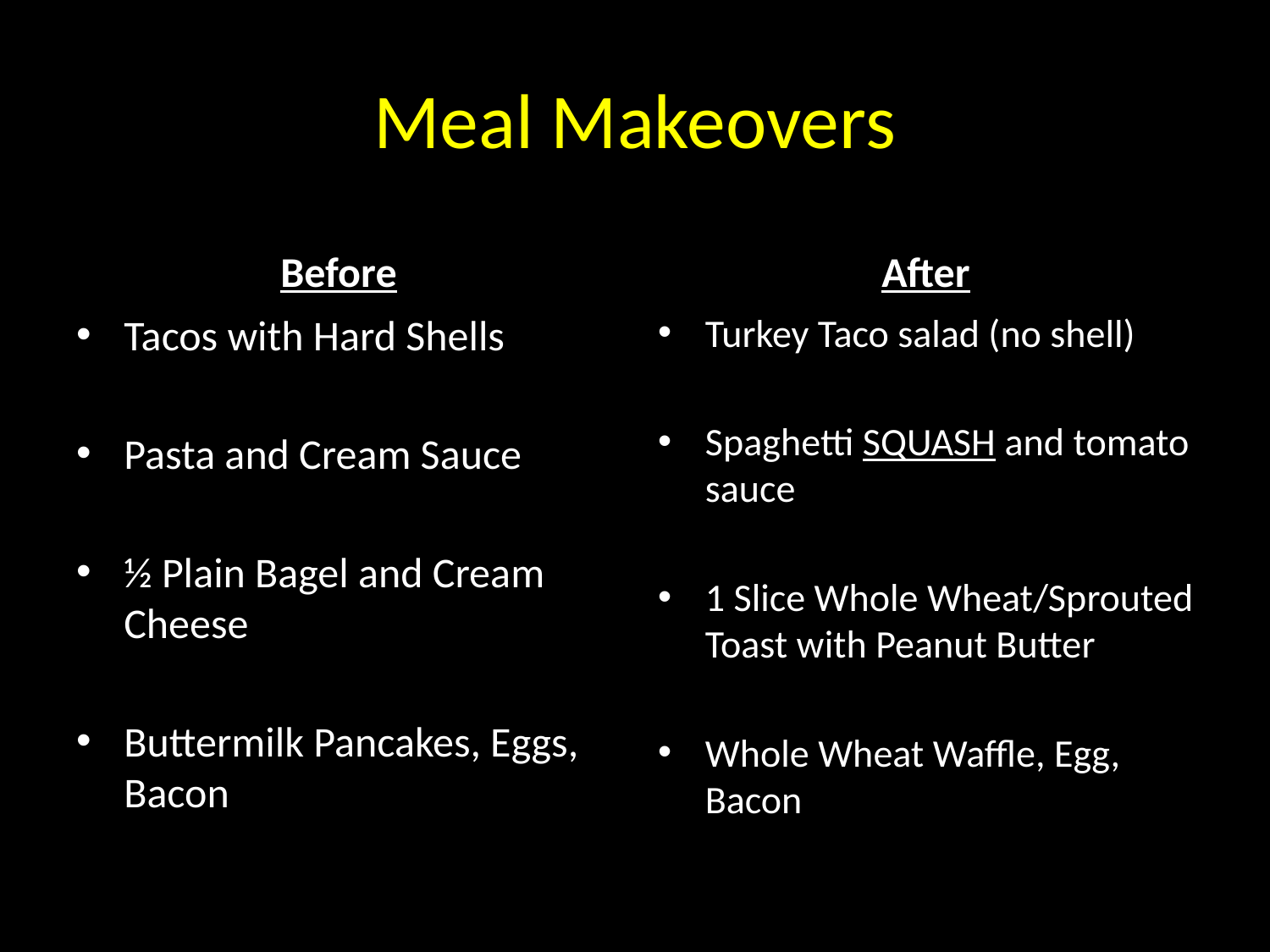

# Meal Makeovers
Before
After
Tacos with Hard Shells

Pasta and Cream Sauce

½ Plain Bagel and Cream Cheese

Buttermilk Pancakes, Eggs, Bacon
Turkey Taco salad (no shell)

Spaghetti SQUASH and tomato sauce

1 Slice Whole Wheat/Sprouted Toast with Peanut Butter

Whole Wheat Waffle, Egg, Bacon